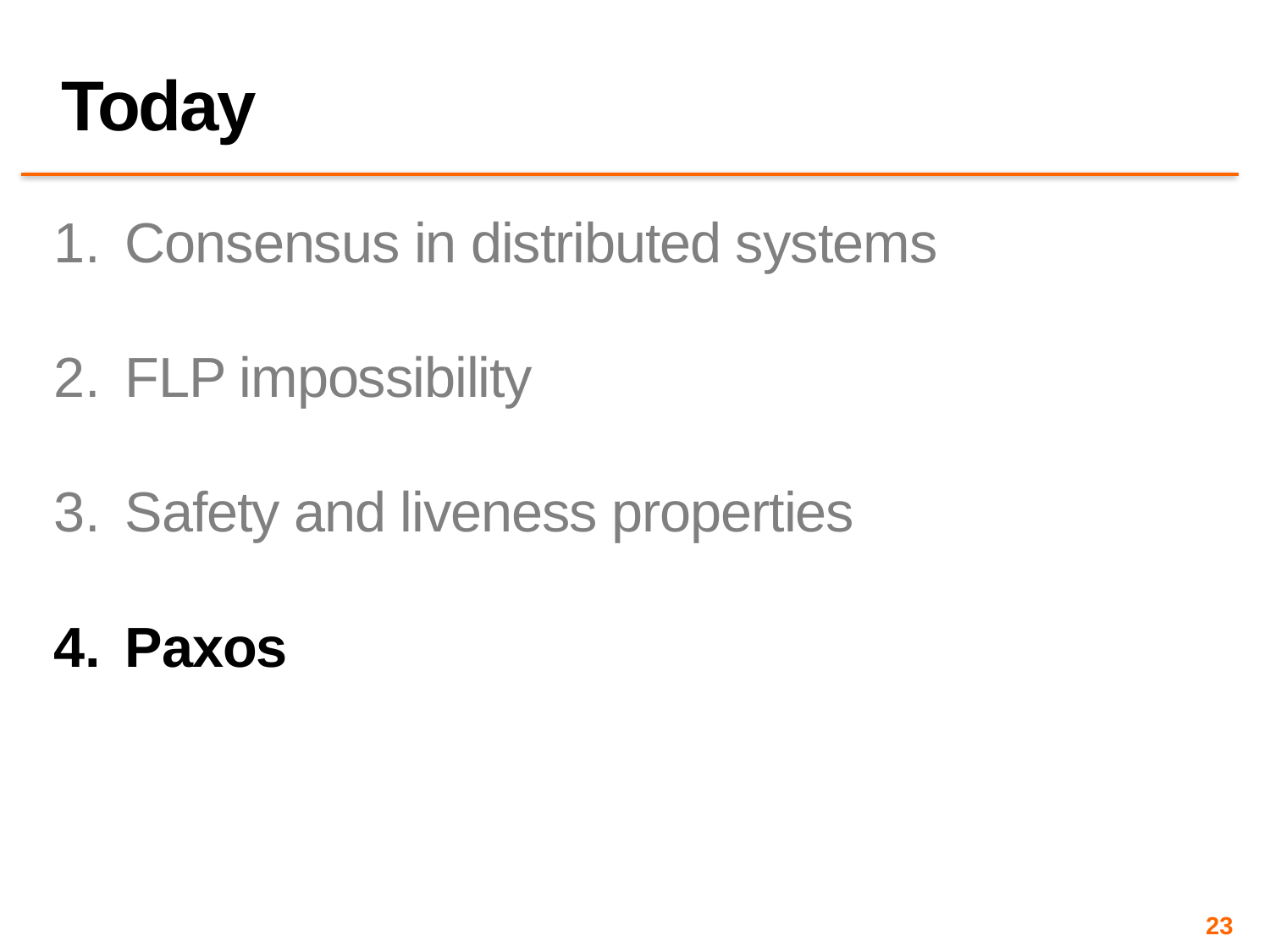

# Today
Consensus in distributed systems
FLP impossibility
Safety and liveness properties
Paxos
23